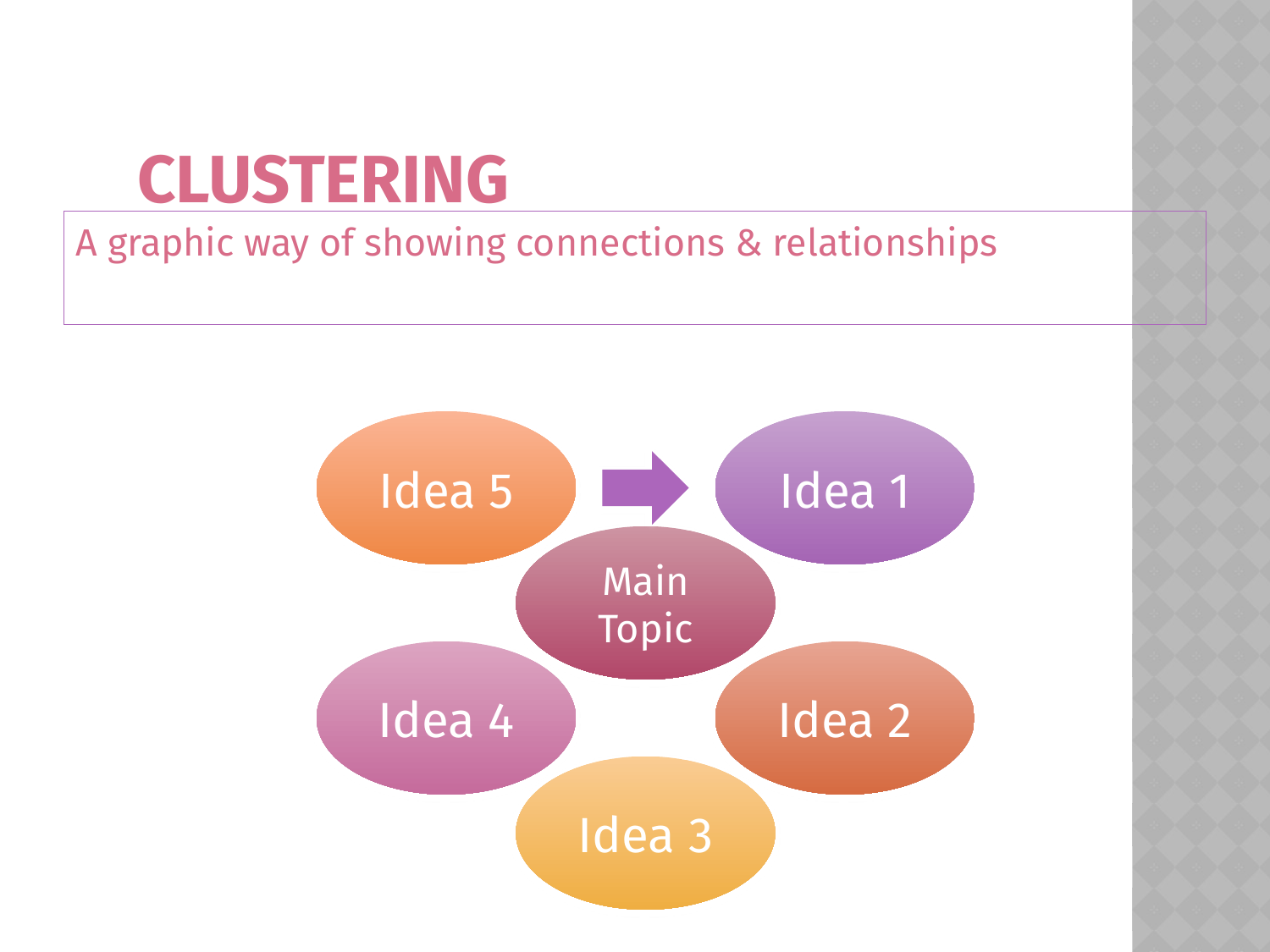

# Clustering
A graphic way of showing connections & relationships

Main Topic
Idea 1
Idea 2
Idea 3
Idea 4
Idea 5